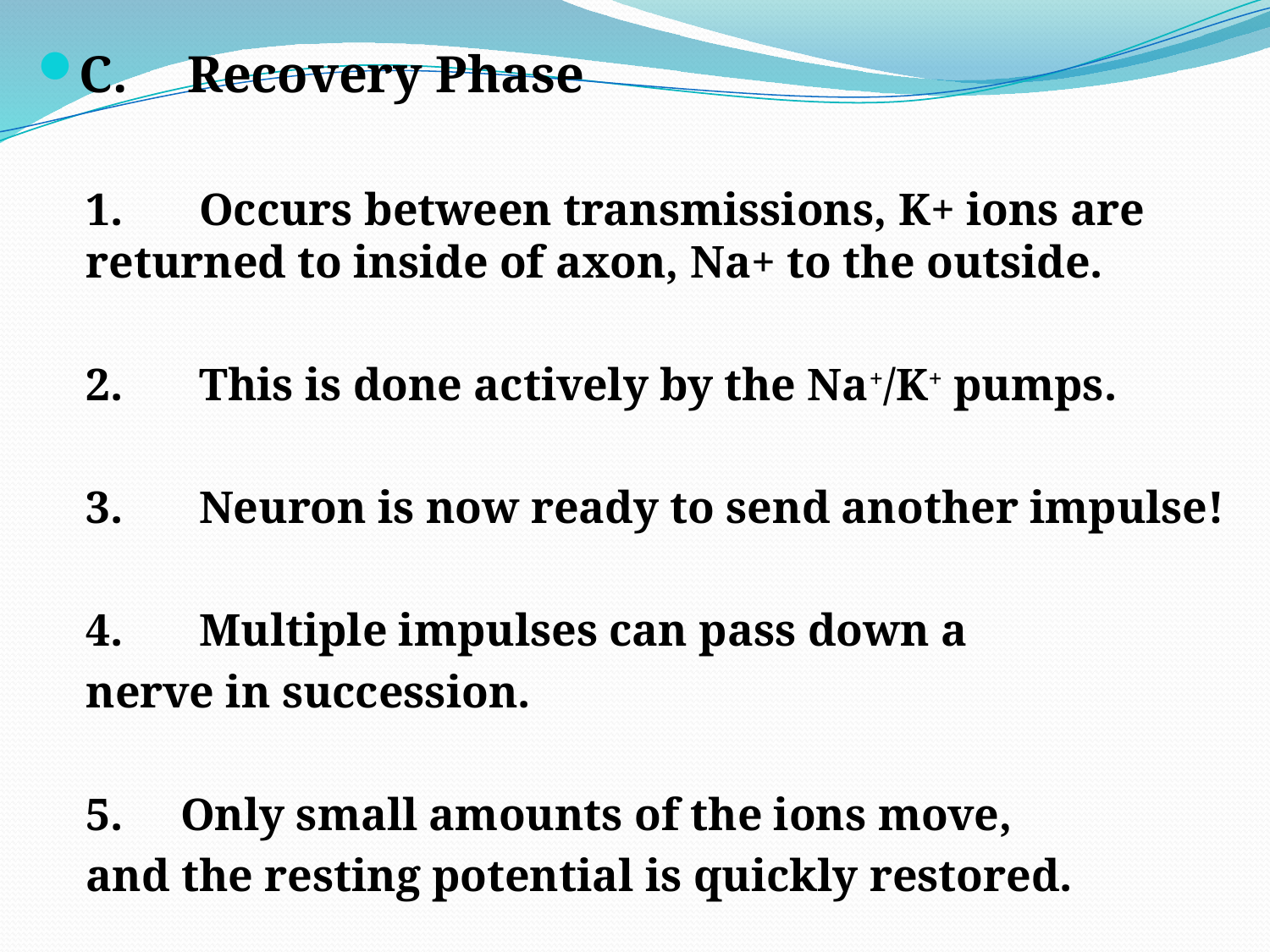

C.	Recovery Phase

1.	Occurs between transmissions, K+ ions are returned to inside of axon, Na+ to the outside.

2.	This is done actively by the Na+/K+ pumps.

3.	Neuron is now ready to send another impulse!

4. 	Multiple impulses can pass down a
nerve in succession.

5.     Only small amounts of the ions move,
and the resting potential is quickly restored.

#